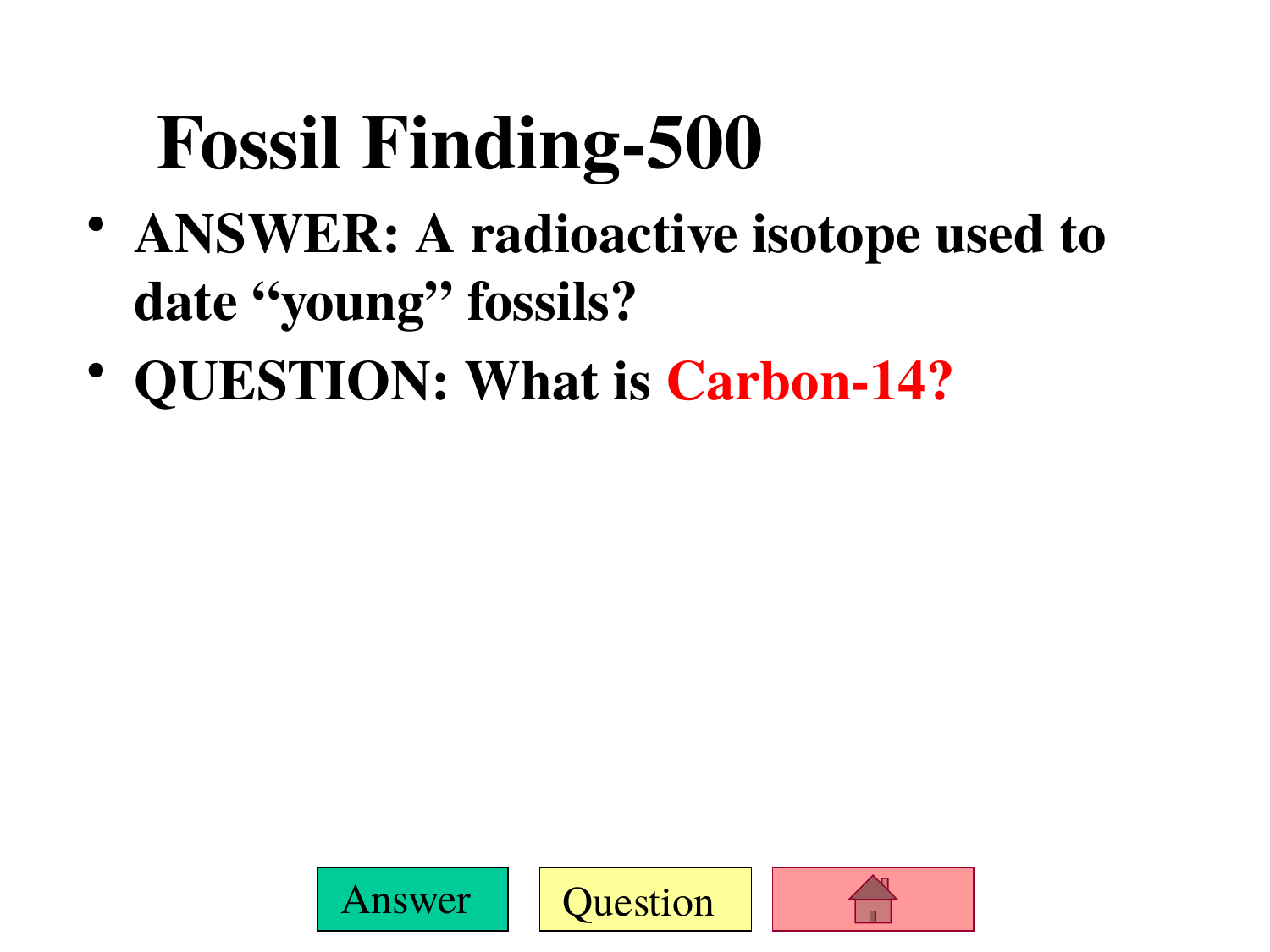

# Fossil Finding-500
ANSWER: A radioactive isotope used to date “young” fossils?
QUESTION: What is Carbon-14?